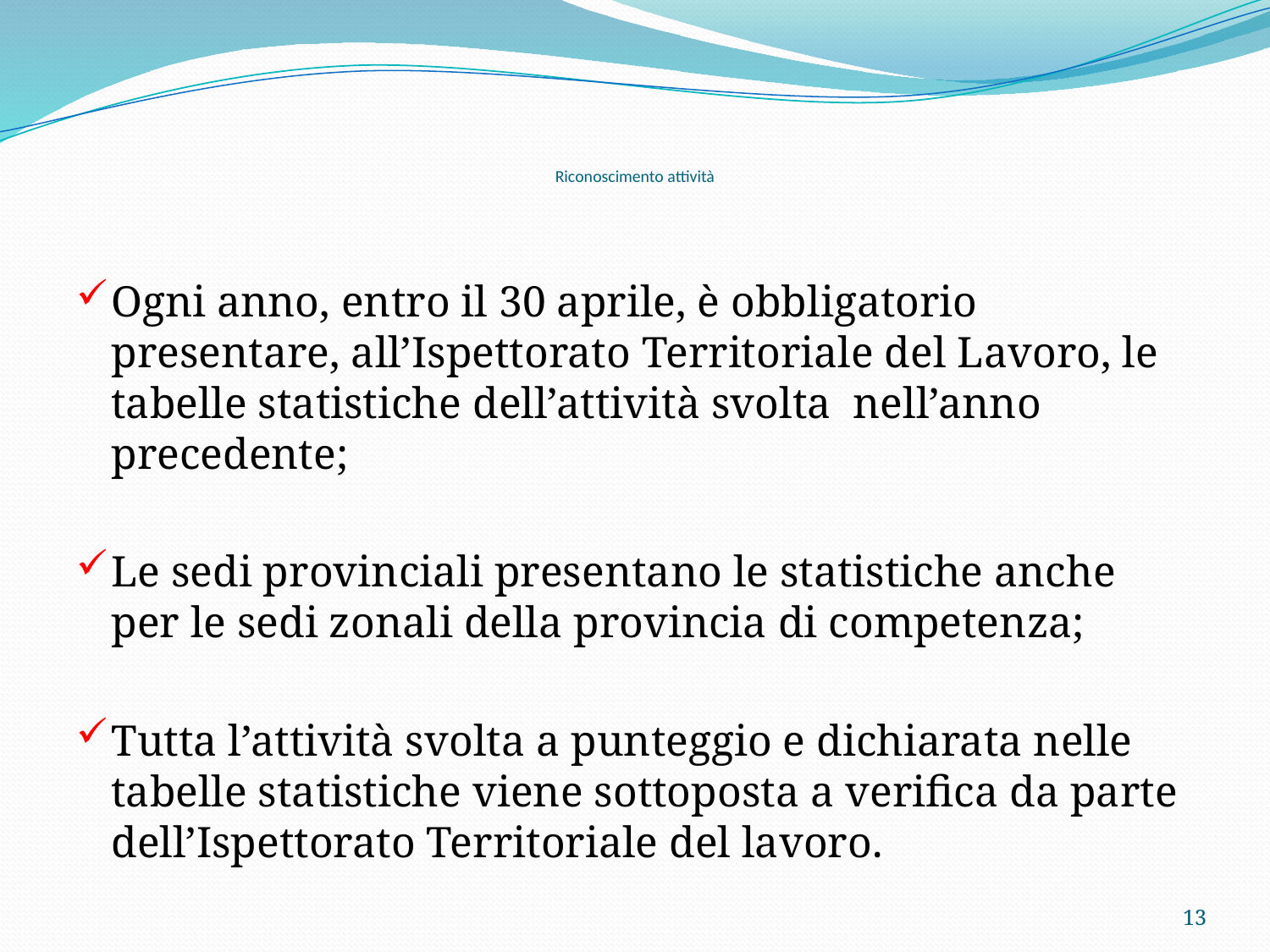

# Riconoscimento attività
Ogni anno, entro il 30 aprile, è obbligatorio presentare, all’Ispettorato Territoriale del Lavoro, le tabelle statistiche dell’attività svolta  nell’anno precedente;

Le sedi provinciali presentano le statistiche anche per le sedi zonali della provincia di competenza;

Tutta l’attività svolta a punteggio e dichiarata nelle tabelle statistiche viene sottoposta a verifica da parte dell’Ispettorato Territoriale del lavoro.

13